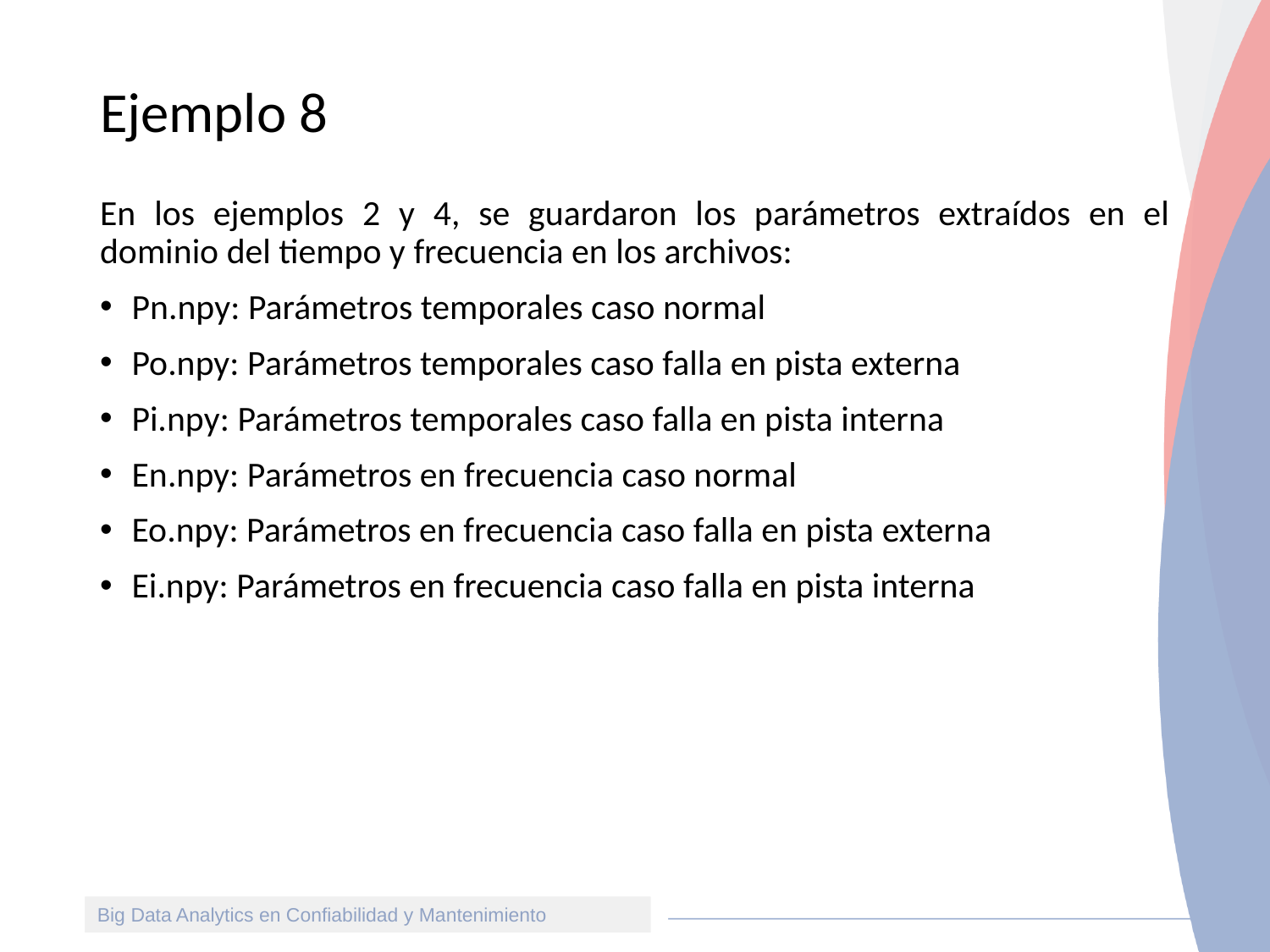

# Ejemplo 8
En los ejemplos 2 y 4, se guardaron los parámetros extraídos en el dominio del tiempo y frecuencia en los archivos:
Pn.npy: Parámetros temporales caso normal
Po.npy: Parámetros temporales caso falla en pista externa
Pi.npy: Parámetros temporales caso falla en pista interna
En.npy: Parámetros en frecuencia caso normal
Eo.npy: Parámetros en frecuencia caso falla en pista externa
Ei.npy: Parámetros en frecuencia caso falla en pista interna